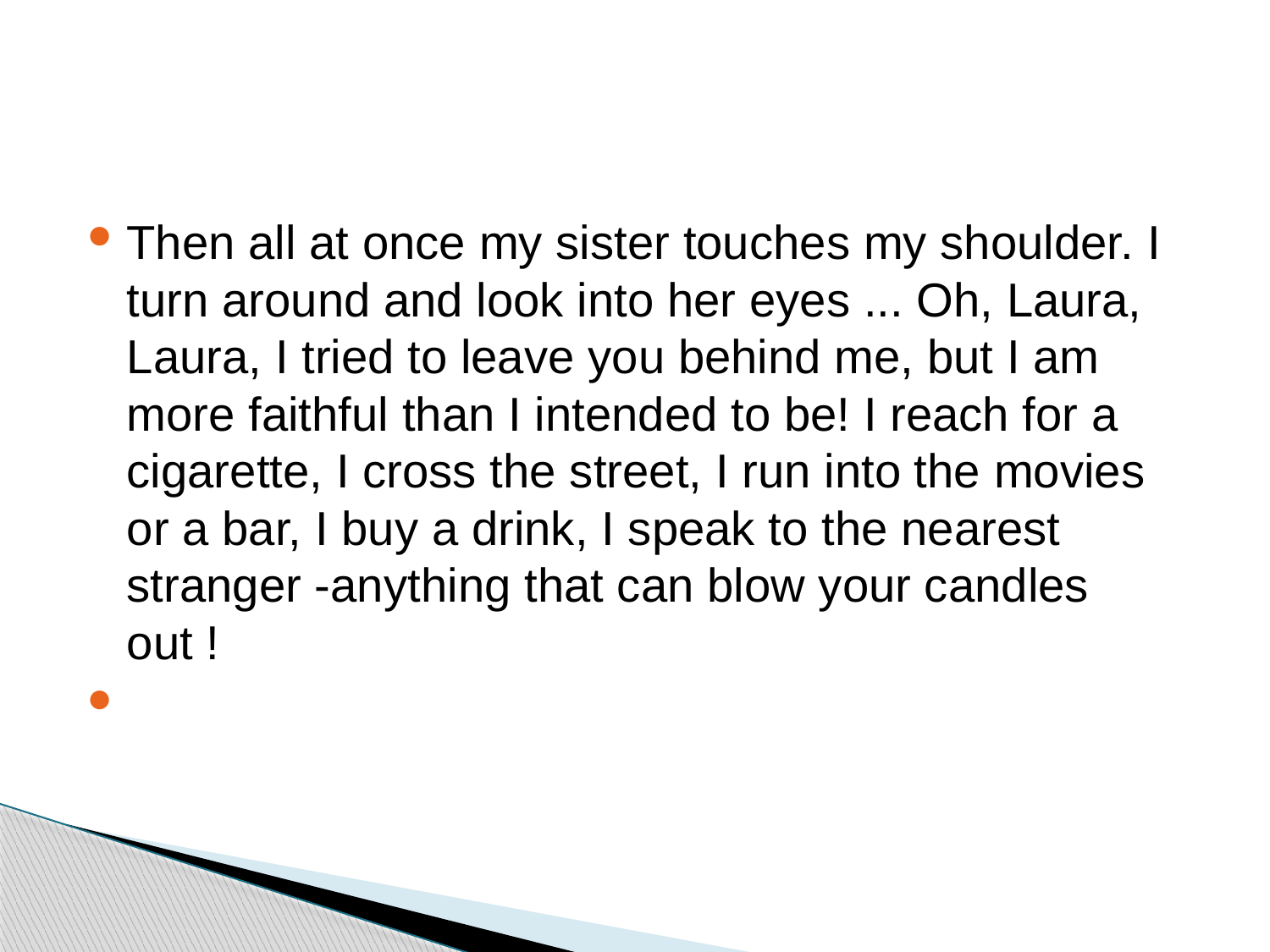

#
Then all at once my sister touches my shoulder. I turn around and look into her eyes ... Oh, Laura, Laura, I tried to leave you behind me, but I am more faithful than I intended to be! I reach for a cigarette, I cross the street, I run into the movies or a bar, I buy a drink, I speak to the nearest stranger -anything that can blow your candles out !